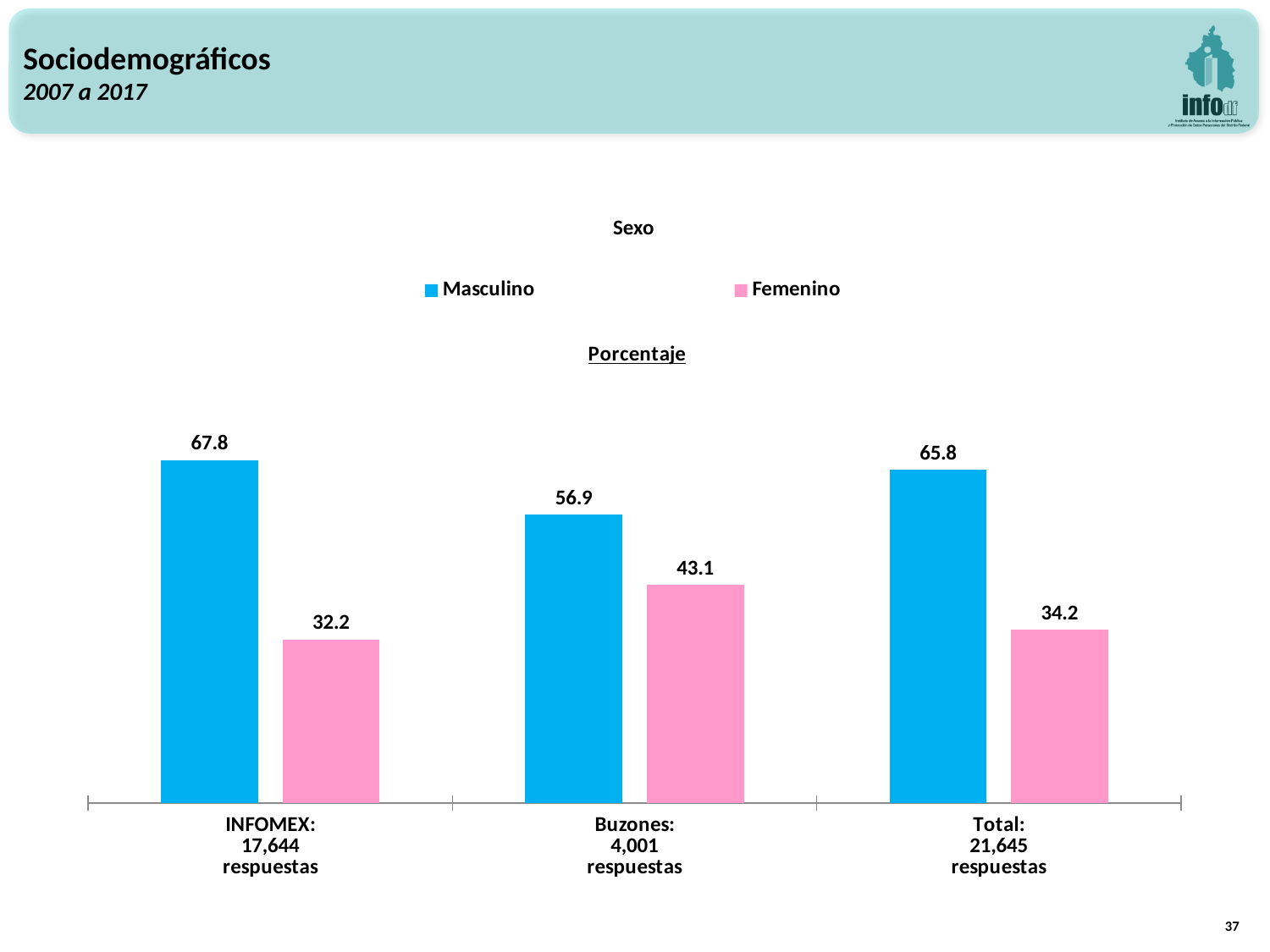

Sociodemográficos
2007 a 2017
Sexo

### Chart: Porcentaje

| Category | Masculino | Femenino |
|---|---|---|
| INFOMEX:
17,644
respuestas | 67.75107685332125 | 32.24892314667876 |
| Buzones:
4,001
respuestas | 56.935766058485385 | 43.06423394151462 |
| Total:
21,645
respuestas | 65.75190575190575 | 34.24809424809425 |
37